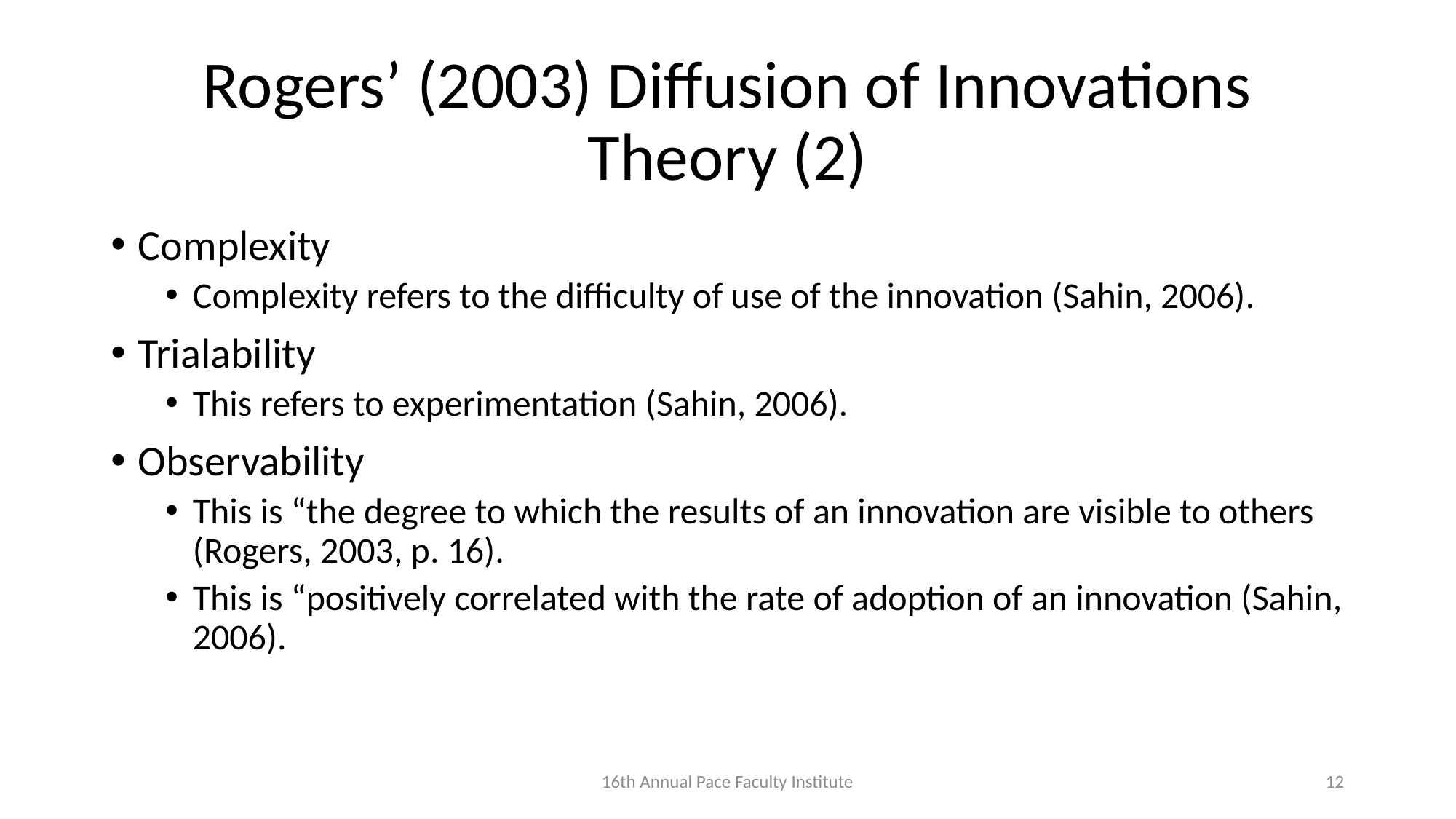

# Rogers’ (2003) Diffusion of Innovations Theory (2)
Complexity
Complexity refers to the difficulty of use of the innovation (Sahin, 2006).
Trialability
This refers to experimentation (Sahin, 2006).
Observability
This is “the degree to which the results of an innovation are visible to others (Rogers, 2003, p. 16).
This is “positively correlated with the rate of adoption of an innovation (Sahin, 2006).
16th Annual Pace Faculty Institute
12